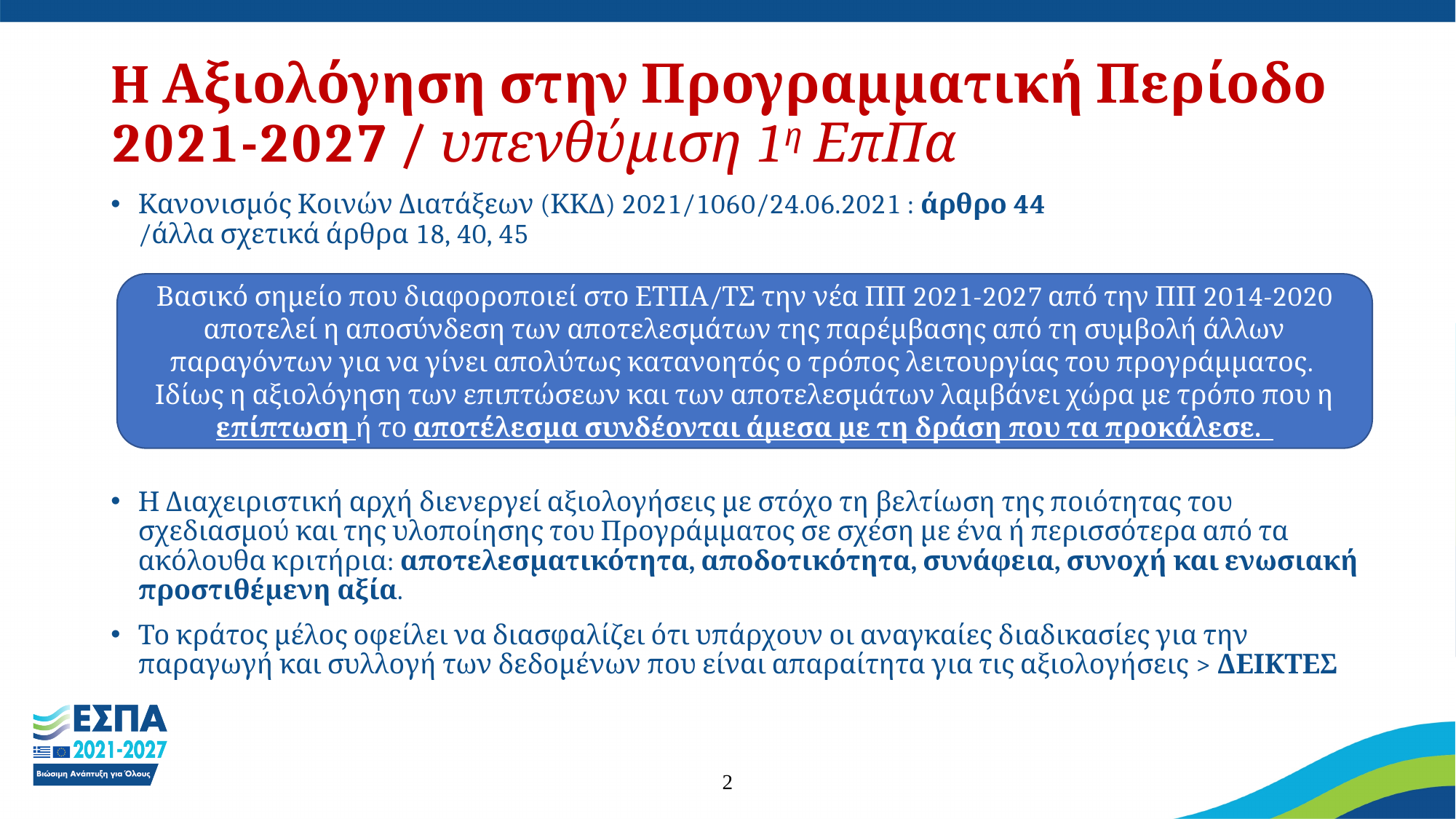

# H Αξιολόγηση στην Προγραμματική Περίοδο 2021-2027 / υπενθύμιση 1η ΕπΠα
Κανονισμός Κοινών Διατάξεων (ΚΚΔ) 2021/1060/24.06.2021 : άρθρο 44
/άλλα σχετικά άρθρα 18, 40, 45

Η Διαχειριστική αρχή διενεργεί αξιολογήσεις με στόχο τη βελτίωση της ποιότητας του σχεδιασμού και της υλοποίησης του Προγράμματος σε σχέση με ένα ή περισσότερα από τα ακόλουθα κριτήρια: αποτελεσματικότητα, αποδοτικότητα, συνάφεια, συνοχή και ενωσιακή προστιθέμενη αξία.
Το κράτος μέλος οφείλει να διασφαλίζει ότι υπάρχουν οι αναγκαίες διαδικασίες για την παραγωγή και συλλογή των δεδομένων που είναι απαραίτητα για τις αξιολογήσεις > ΔΕΙΚΤΕΣ

Βασικό σημείο που διαφοροποιεί στο ΕΤΠΑ/ΤΣ την νέα ΠΠ 2021-2027 από την ΠΠ 2014-2020 αποτελεί η αποσύνδεση των αποτελεσμάτων της παρέμβασης από τη συμβολή άλλων παραγόντων για να γίνει απολύτως κατανοητός ο τρόπος λειτουργίας του προγράμματος.
Ιδίως η αξιολόγηση των επιπτώσεων και των αποτελεσμάτων λαμβάνει χώρα με τρόπο που η επίπτωση ή το αποτέλεσμα συνδέονται άμεσα με τη δράση που τα προκάλεσε.
2